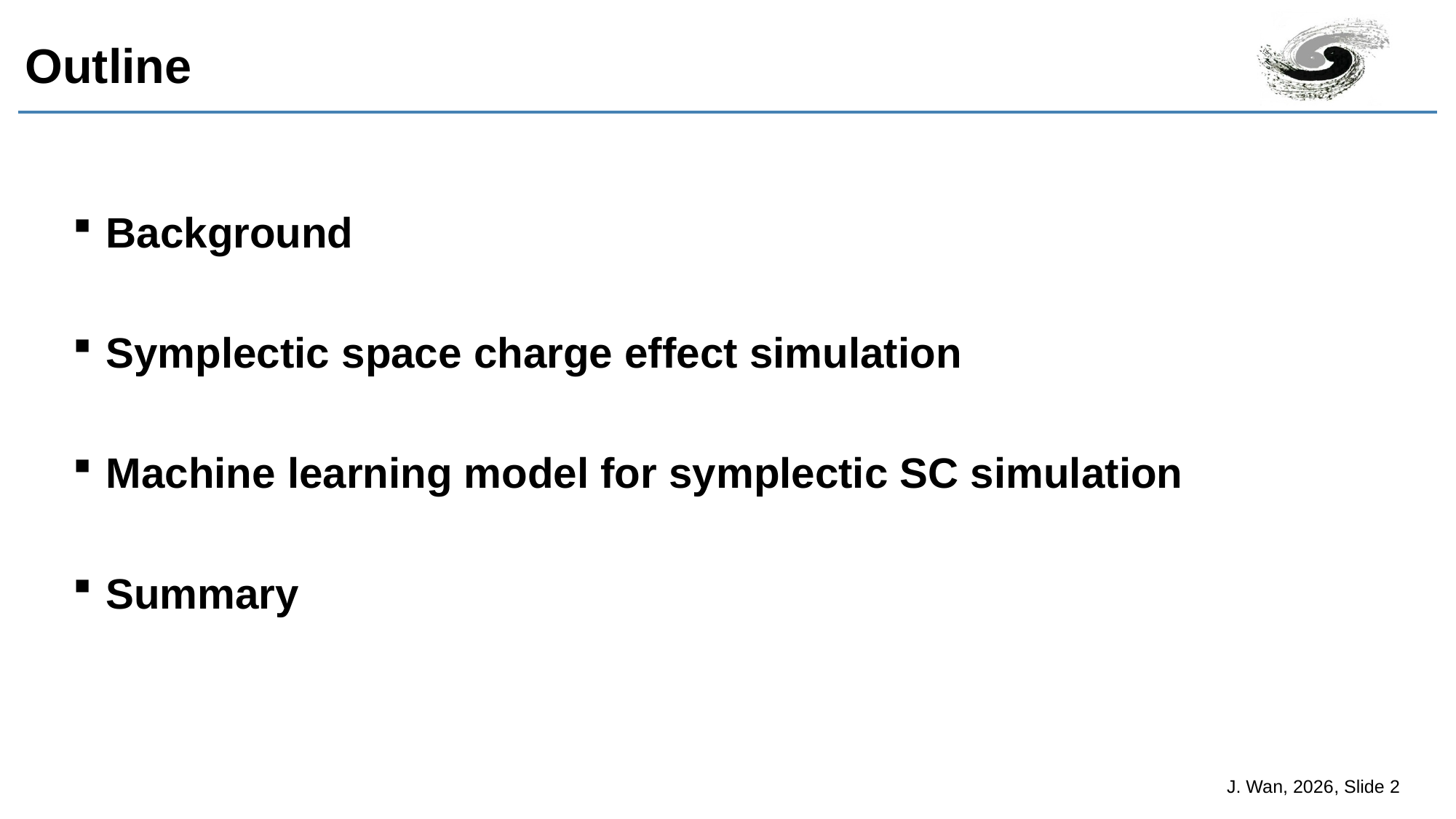

# Outline
 Background
 Symplectic space charge effect simulation
 Machine learning model for symplectic SC simulation
 Summary

J. Wan, 2026
, Slide 2